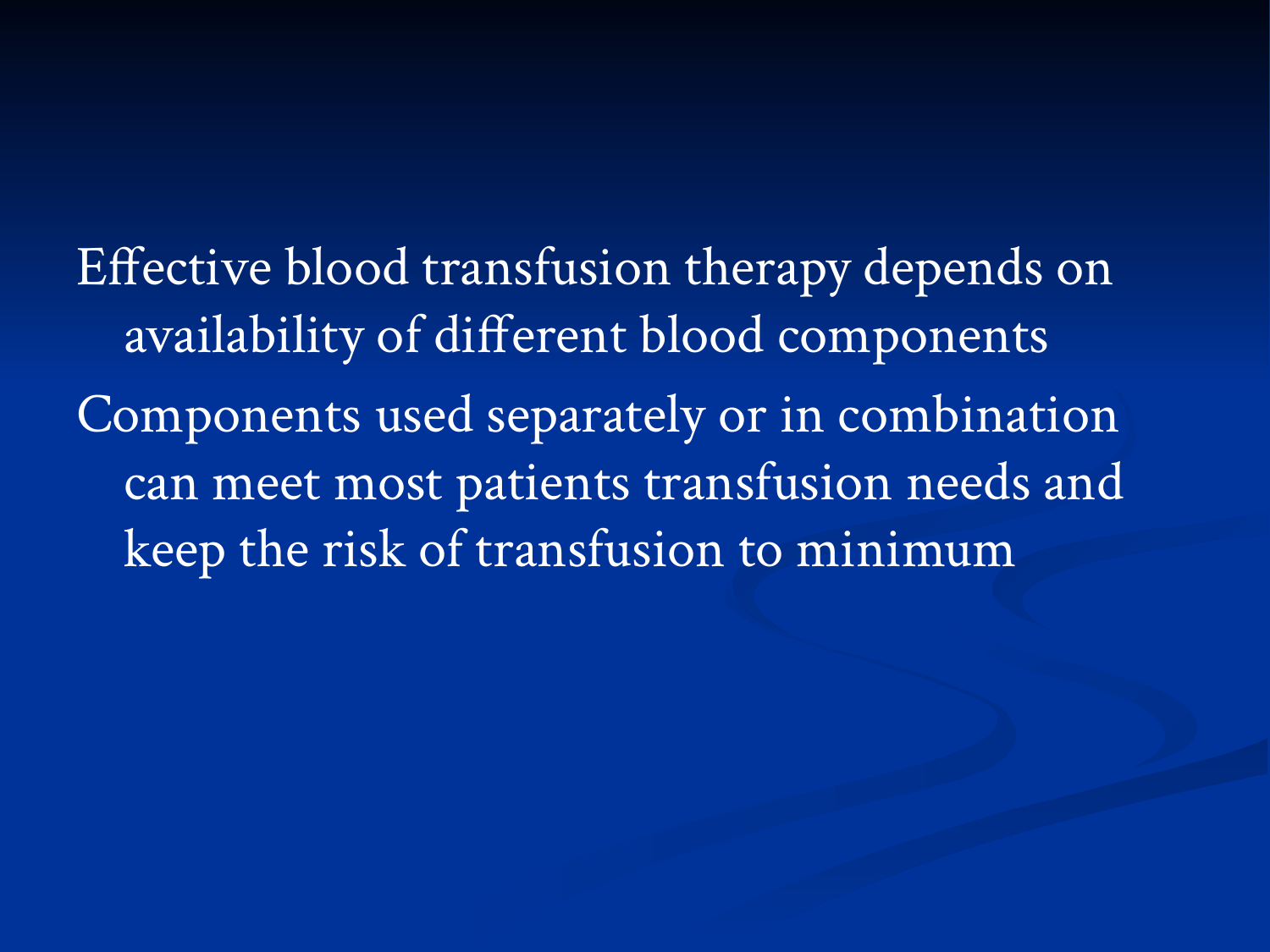

#
Effective blood transfusion therapy depends on availability of different blood components
Components used separately or in combination can meet most patients transfusion needs and keep the risk of transfusion to minimum